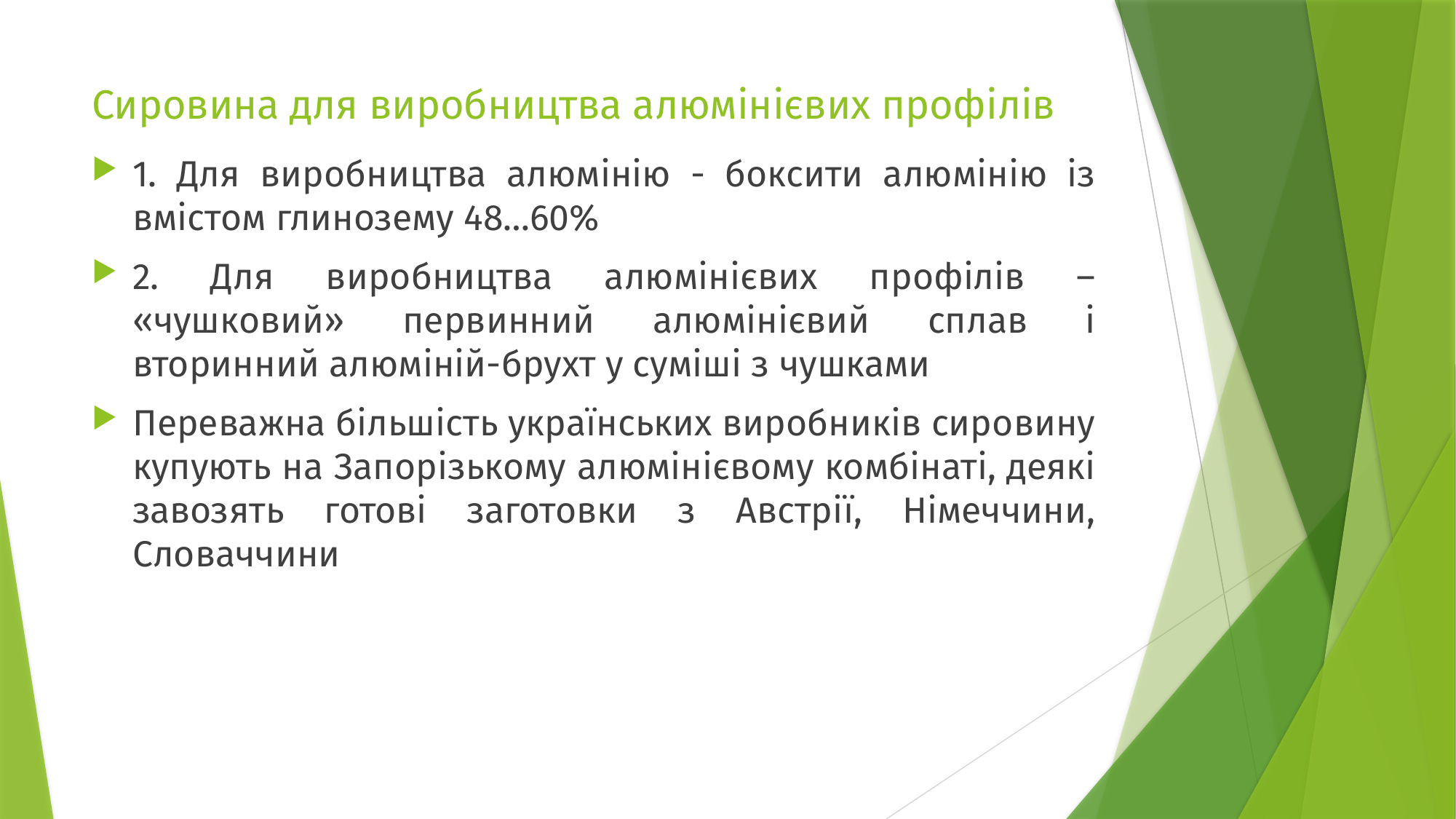

# Сировина для виробництва алюмінієвих профілів
1. Для виробництва алюмінію - боксити алюмінію із вмістом глинозему 48…60%
2. Для виробництва алюмінієвих профілів – «чушковий» первинний алюмінієвий сплав і вторинний алюміній-брухт у суміші з чушками
Переважна більшість українських виробників сировину купують на Запорізькому алюмінієвому комбінаті, деякі завозять готові заготовки з Австрії, Німеччини, Словаччини